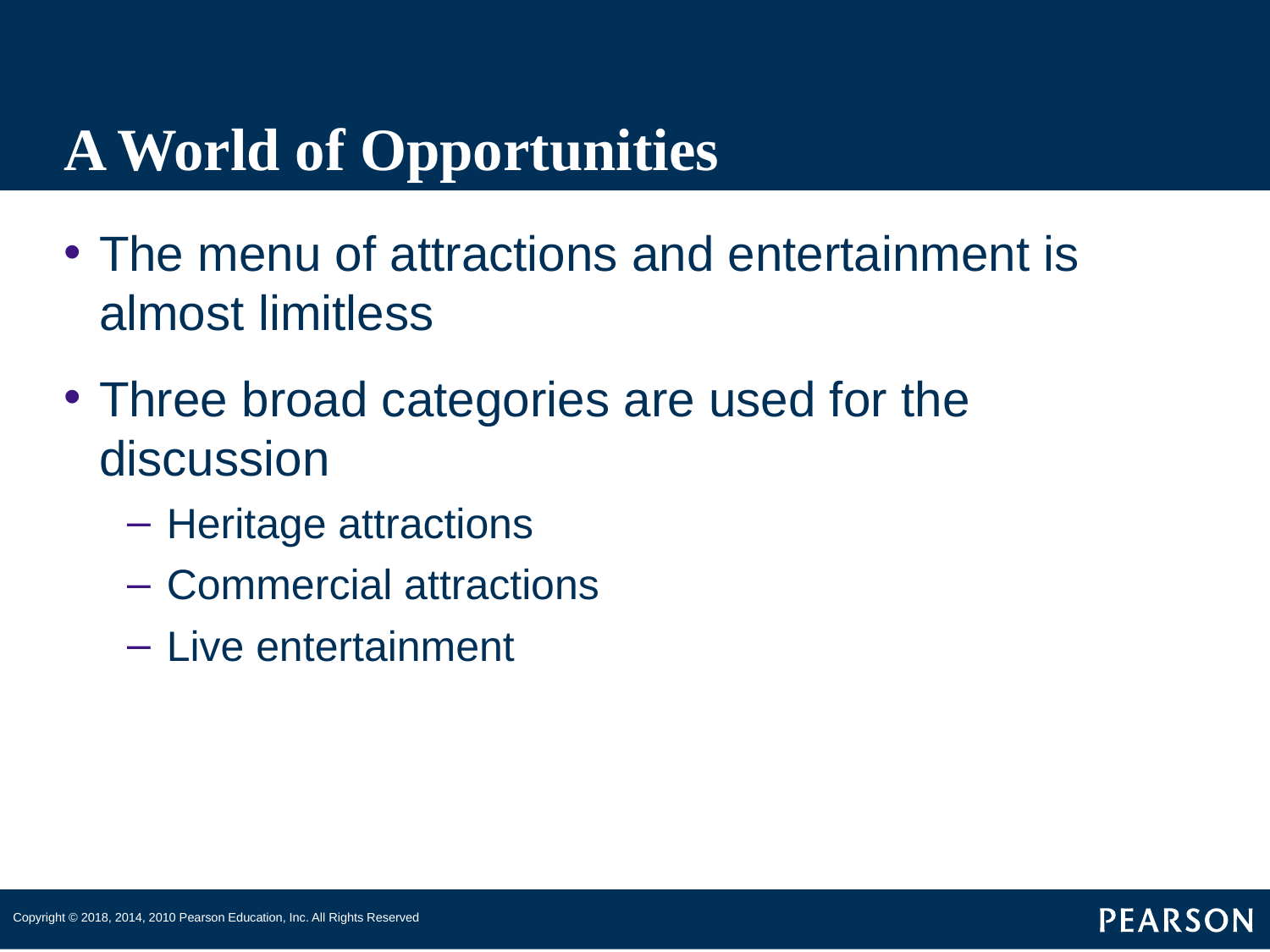

# A World of Opportunities
The menu of attractions and entertainment is almost limitless
Three broad categories are used for the discussion
Heritage attractions
Commercial attractions
Live entertainment